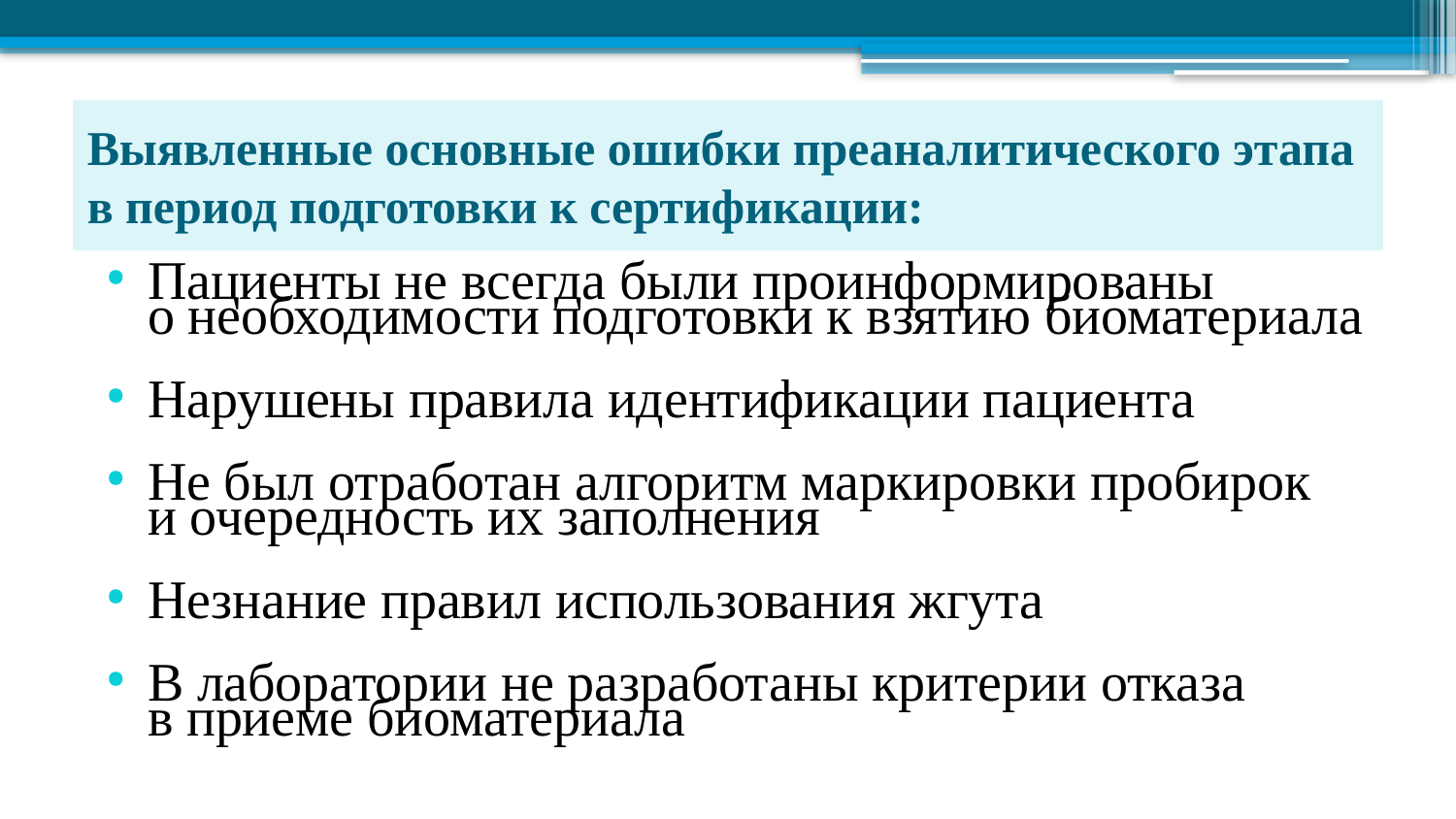

# Выявленные основные ошибки преаналитического этапа в период подготовки к сертификации:
Пациенты не всегда были проинформированы о необходимости подготовки к взятию биоматериала

Нарушены правила идентификации пациента

Не был отработан алгоритм маркировки пробирок и очередность их заполнения

Незнание правил использования жгута

В лаборатории не разработаны критерии отказа в приеме биоматериала